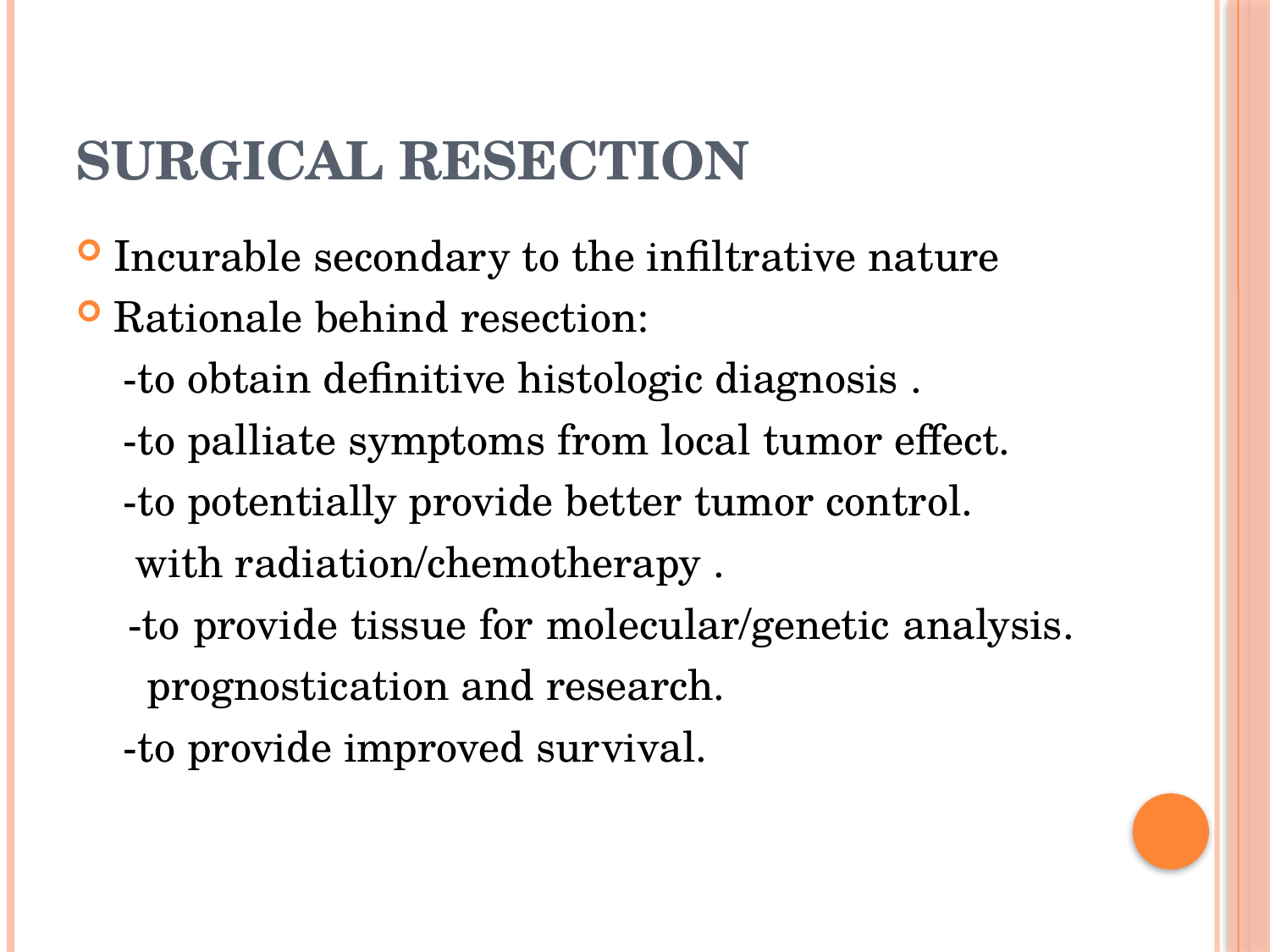

# Surgical Resection
Incurable secondary to the infiltrative nature
Rationale behind resection:
    -to obtain definitive histologic diagnosis .
    -to palliate symptoms from local tumor effect.
    -to potentially provide better tumor control.
     with radiation/chemotherapy .
    -to provide tissue for molecular/genetic analysis.
      prognostication and research.
    -to provide improved survival.